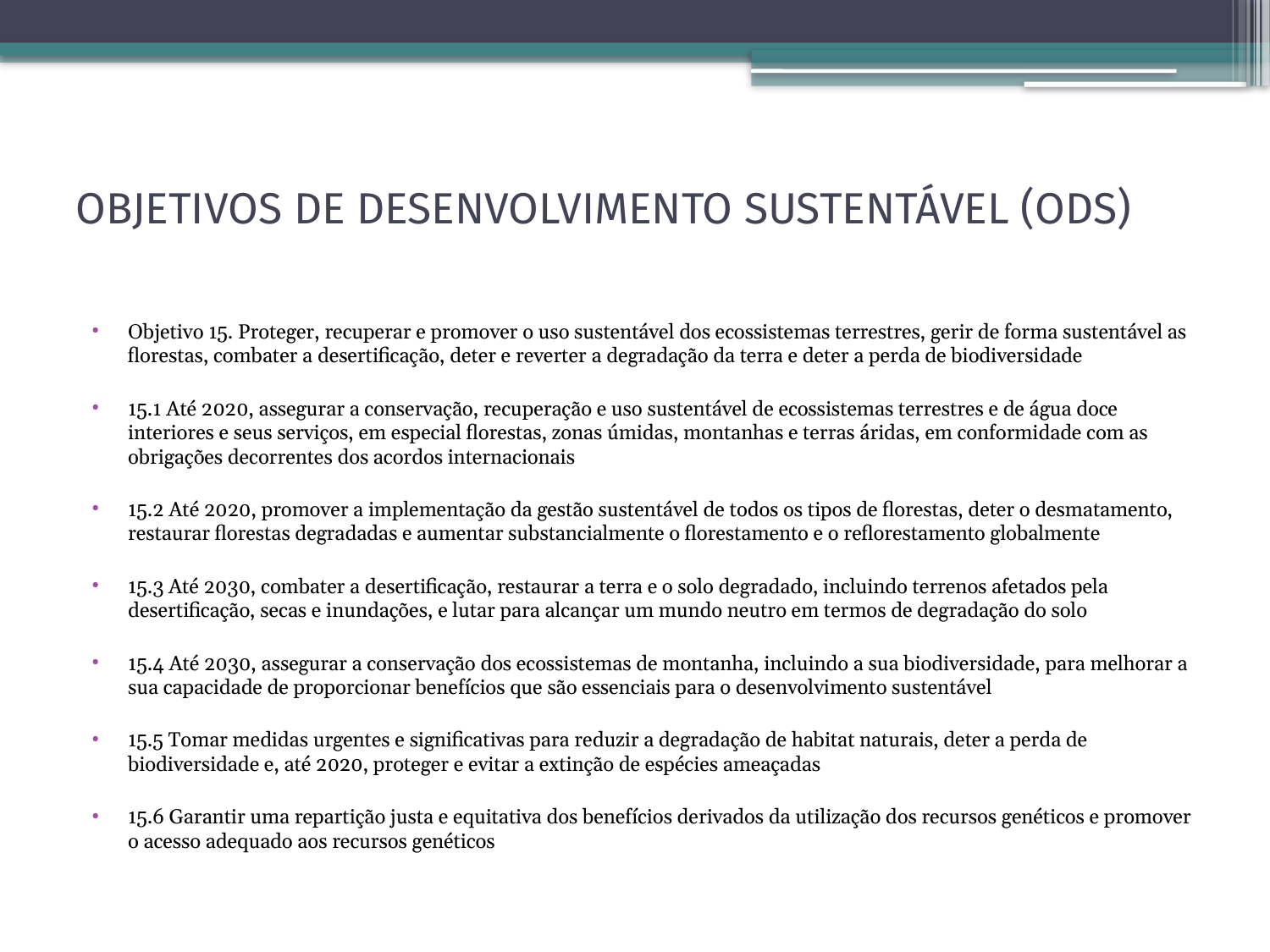

# OBJETIVOS DE DESENVOLVIMENTO SUSTENTÁVEL (ODS)
Objetivo 15. Proteger, recuperar e promover o uso sustentável dos ecossistemas terrestres, gerir de forma sustentável as florestas, combater a desertificação, deter e reverter a degradação da terra e deter a perda de biodiversidade

15.1 Até 2020, assegurar a conservação, recuperação e uso sustentável de ecossistemas terrestres e de água doce interiores e seus serviços, em especial florestas, zonas úmidas, montanhas e terras áridas, em conformidade com as obrigações decorrentes dos acordos internacionais

15.2 Até 2020, promover a implementação da gestão sustentável de todos os tipos de florestas, deter o desmatamento, restaurar florestas degradadas e aumentar substancialmente o florestamento e o reflorestamento globalmente

15.3 Até 2030, combater a desertificação, restaurar a terra e o solo degradado, incluindo terrenos afetados pela desertificação, secas e inundações, e lutar para alcançar um mundo neutro em termos de degradação do solo

15.4 Até 2030, assegurar a conservação dos ecossistemas de montanha, incluindo a sua biodiversidade, para melhorar a sua capacidade de proporcionar benefícios que são essenciais para o desenvolvimento sustentável

15.5 Tomar medidas urgentes e significativas para reduzir a degradação de habitat naturais, deter a perda de biodiversidade e, até 2020, proteger e evitar a extinção de espécies ameaçadas

15.6 Garantir uma repartição justa e equitativa dos benefícios derivados da utilização dos recursos genéticos e promover o acesso adequado aos recursos genéticos